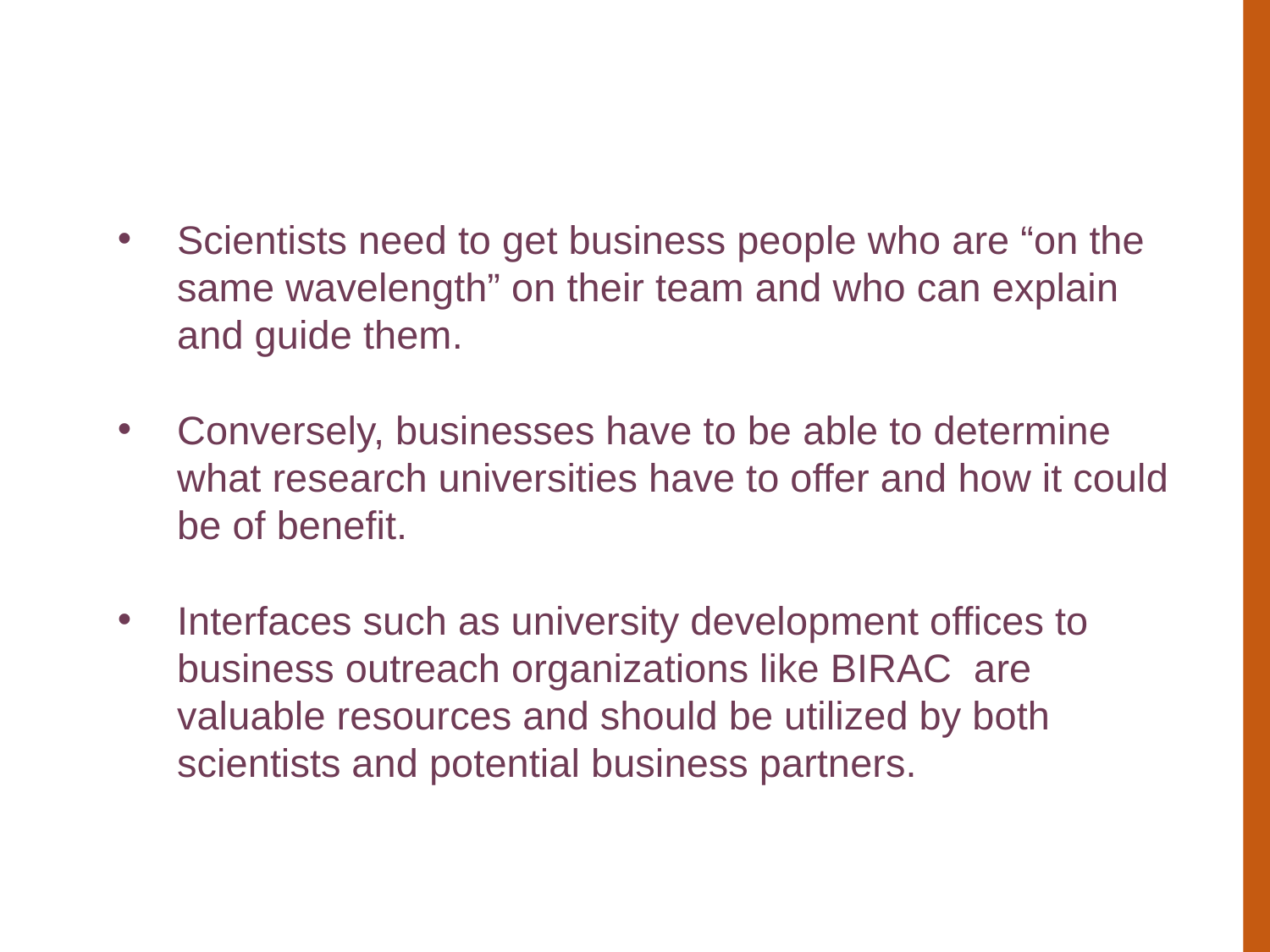

Scientists need to get business people who are “on the same wavelength” on their team and who can explain and guide them.

Conversely, businesses have to be able to determine what research universities have to offer and how it could be of benefit.

Interfaces such as university development offices to business outreach organizations like BIRAC  are valuable resources and should be utilized by both scientists and potential business partners.